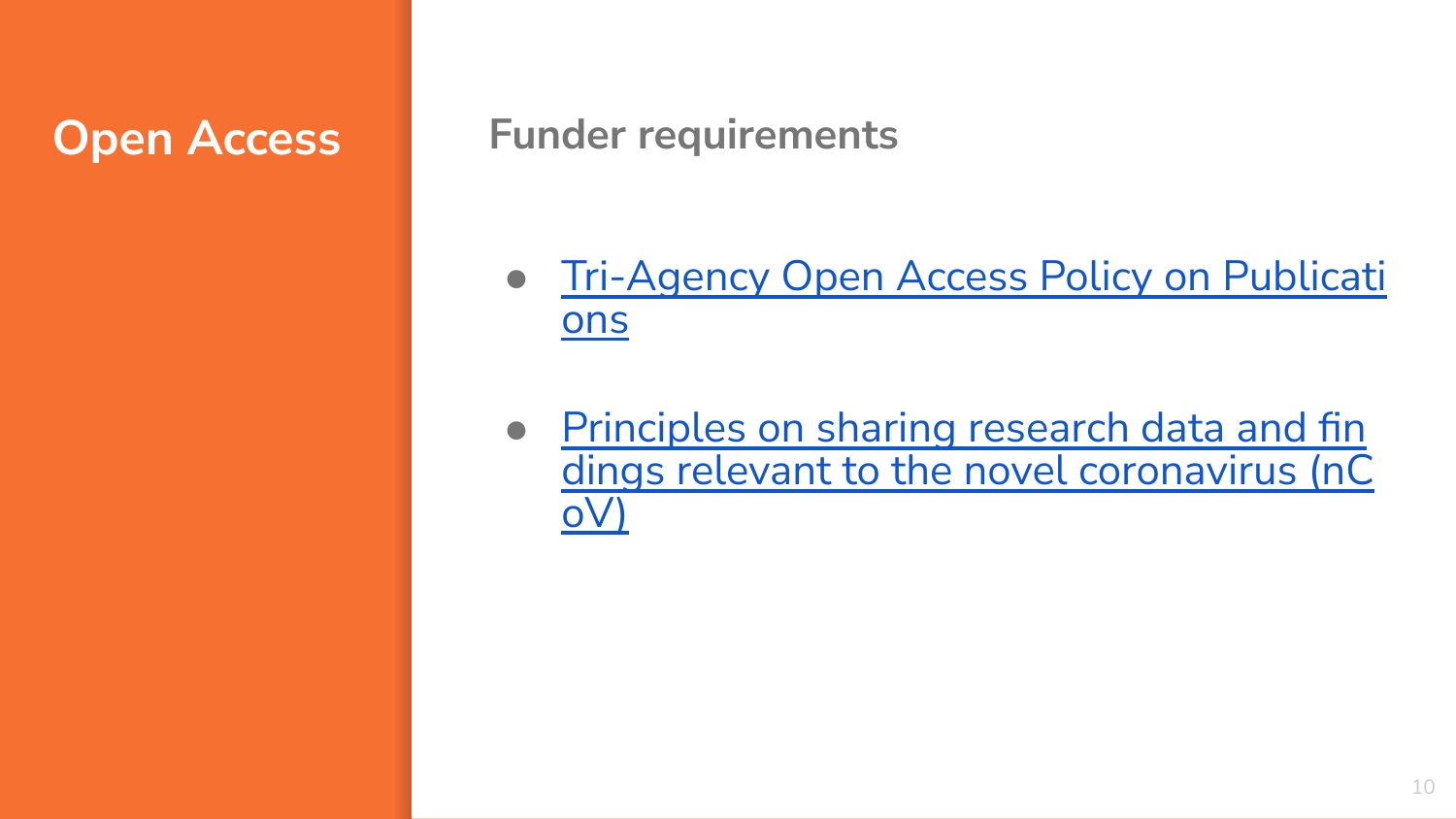

# Open Access
Funder requirements

Tri-Agency Open Access Policy on Publications

Principles on sharing research data and findings relevant to the novel coronavirus (nCoV)

10